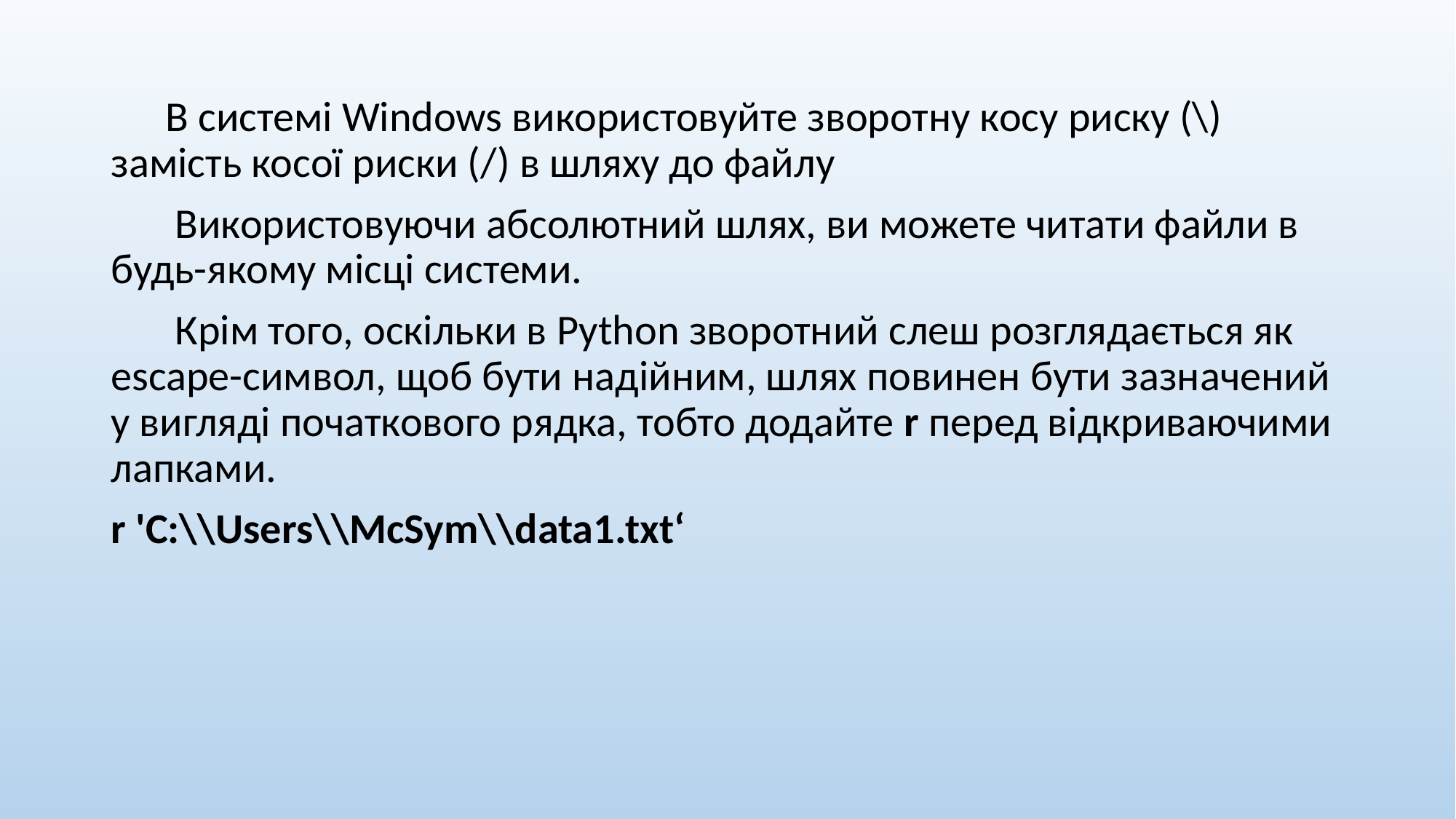

В системі Windows використовуйте зворотну косу риску (\) замість косої риски (/) в шляху до файлу
 Використовуючи абсолютний шлях, ви можете читати файли в будь-якому місці системи.
 Крім того, оскільки в Python зворотний слеш розглядається як escape-символ, щоб бути надійним, шлях повинен бути зазначений у вигляді початкового рядка, тобто додайте r перед відкриваючими лапками.
r 'C:\\Users\\McSym\\data1.txt‘